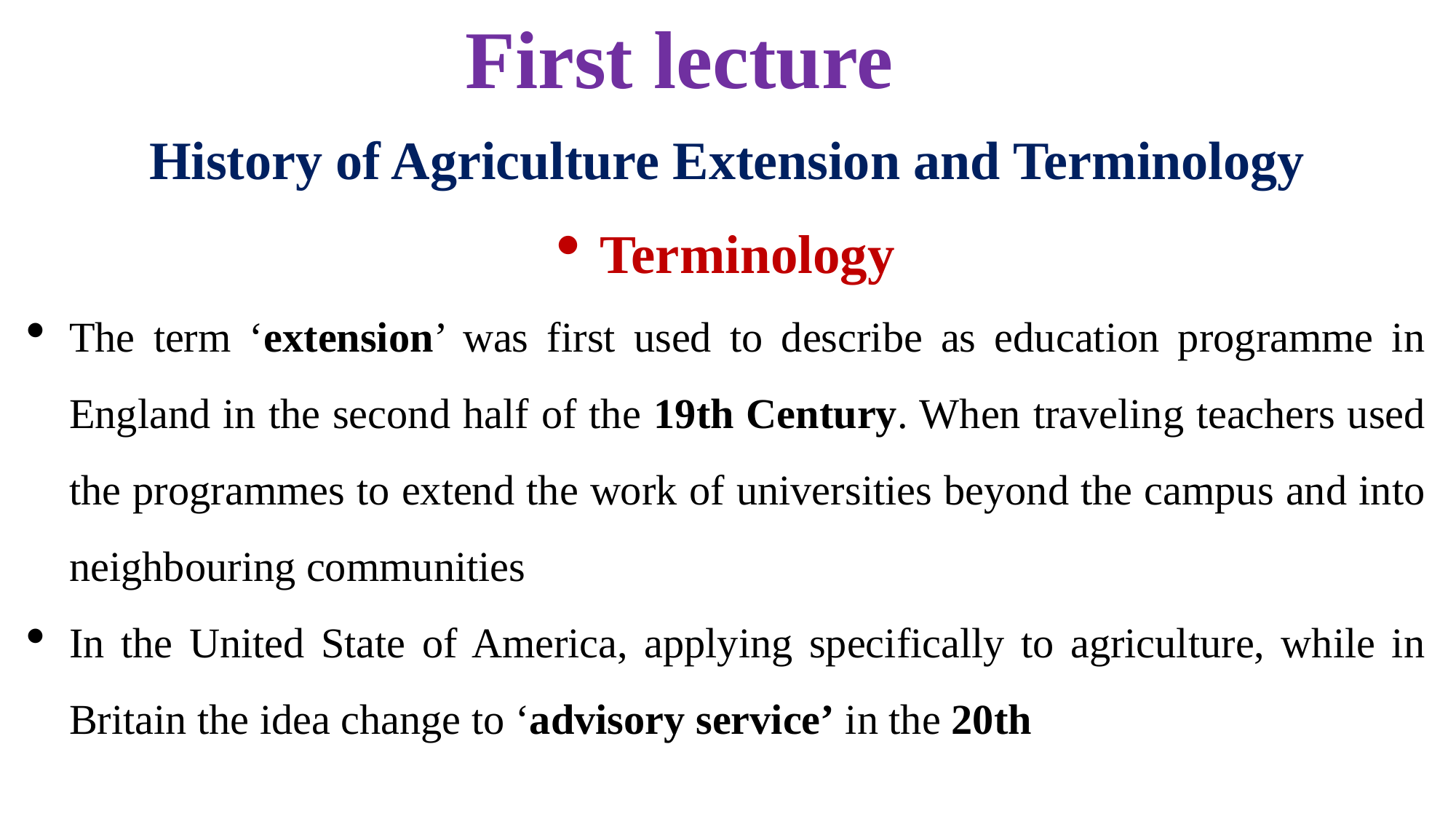

First lecture
# History of Agriculture Extension and Terminology
Terminology
The term ‘extension’ was first used to describe as education programme in England in the second half of the 19th Century. When traveling teachers used the programmes to extend the work of universities beyond the campus and into neighbouring communities
In the United State of America, applying specifically to agriculture, while in Britain the idea change to ‘advisory service’ in the 20th